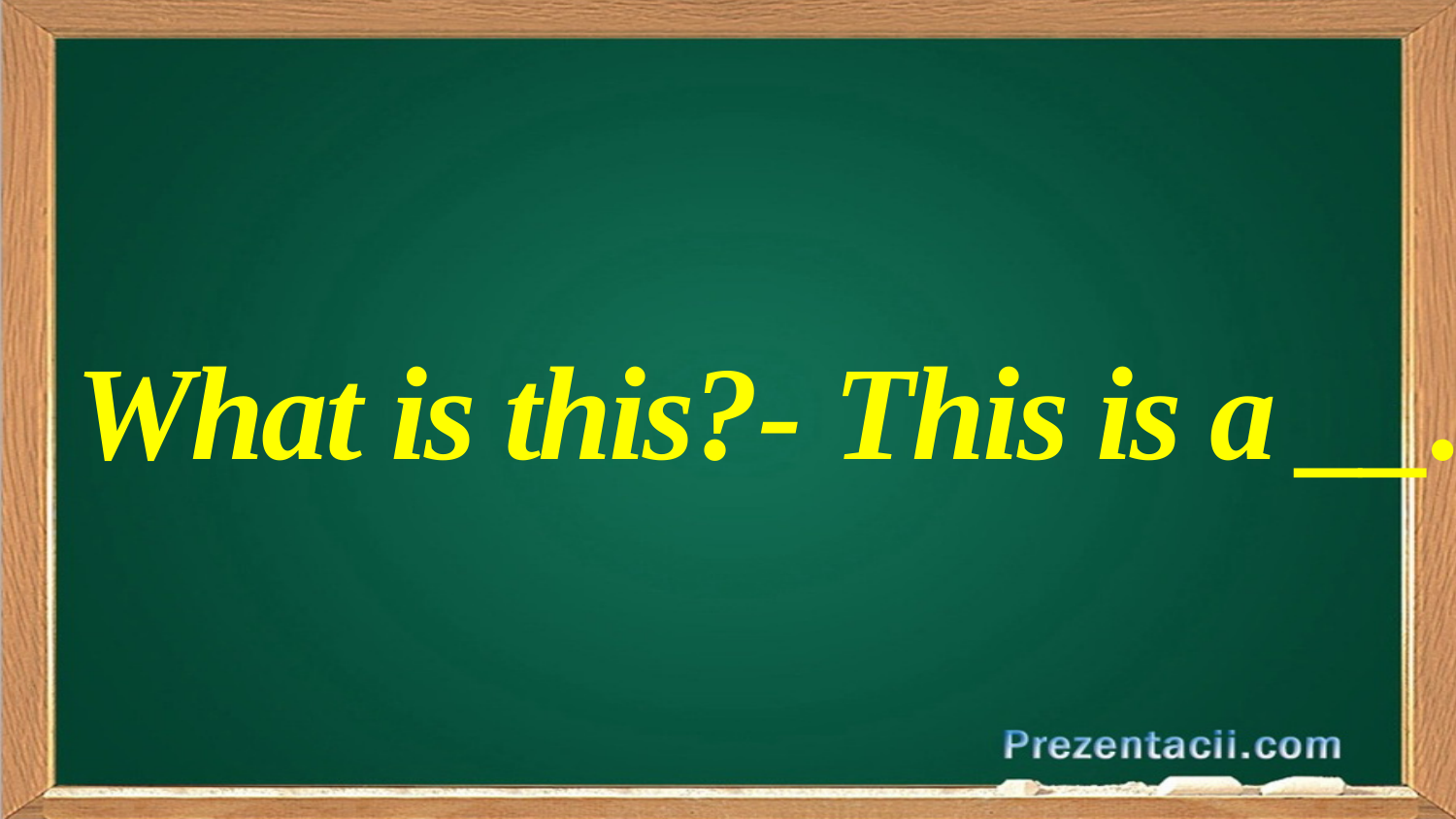

What is this?- This is a __.